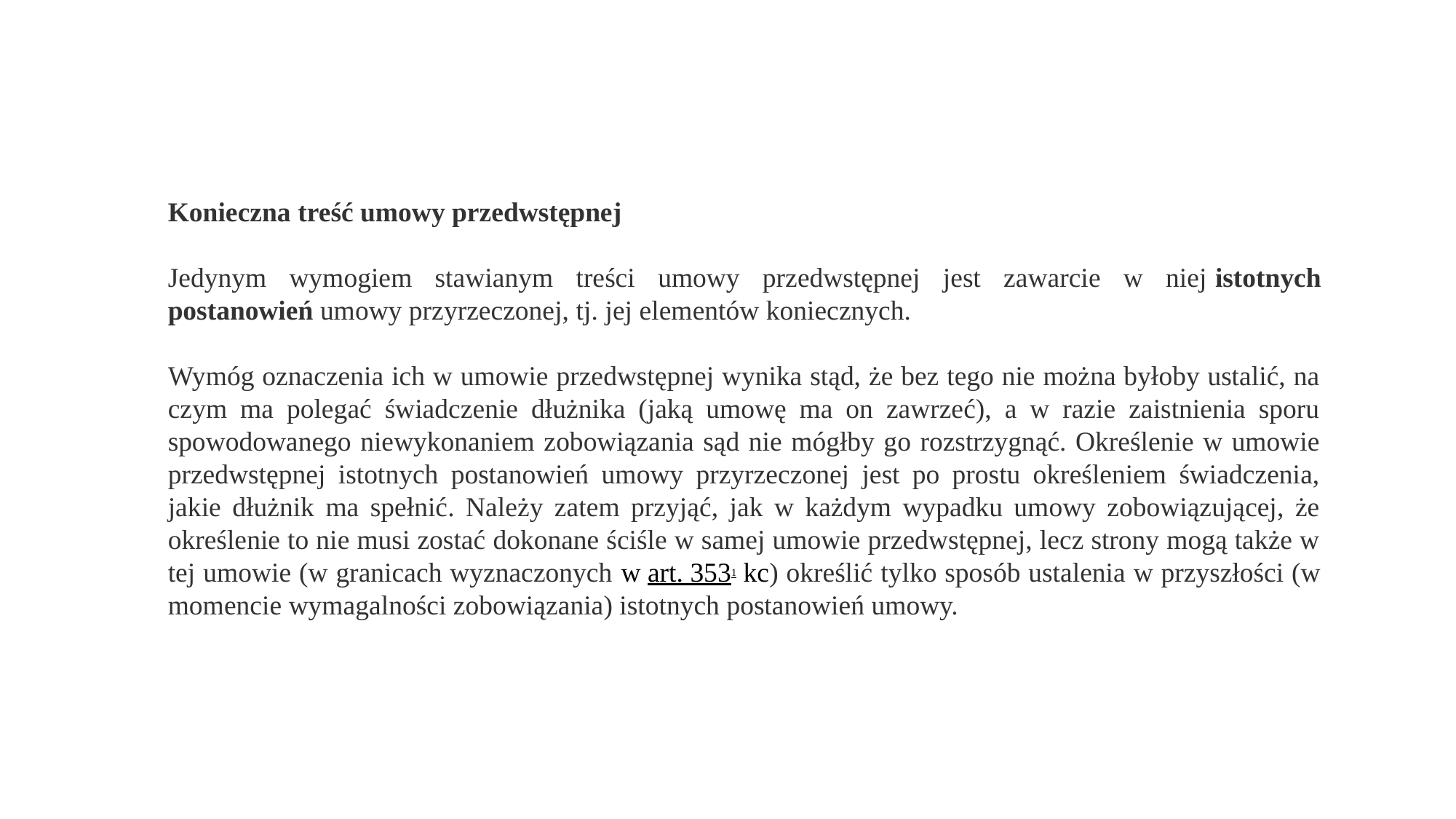

Konieczna treść umowy przedwstępnej

Jedynym wymogiem stawianym treści umowy przedwstępnej jest zawarcie w niej istotnych postanowień umowy przyrzeczonej, tj. jej elementów koniecznych.

Wymóg oznaczenia ich w umowie przedwstępnej wynika stąd, że bez tego nie można byłoby ustalić, na czym ma polegać świadczenie dłużnika (jaką umowę ma on zawrzeć), a w razie zaistnienia sporu spowodowanego niewykonaniem zobowiązania sąd nie mógłby go rozstrzygnąć. Określenie w umowie przedwstępnej istotnych postanowień umowy przyrzeczonej jest po prostu określeniem świadczenia, jakie dłużnik ma spełnić. Należy zatem przyjąć, jak w każdym wypadku umowy zobowiązującej, że określenie to nie musi zostać dokonane ściśle w samej umowie przedwstępnej, lecz strony mogą także w tej umowie (w granicach wyznaczonych w art. 3531 kc) określić tylko sposób ustalenia w przyszłości (w momencie wymagalności zobowiązania) istotnych postanowień umowy.